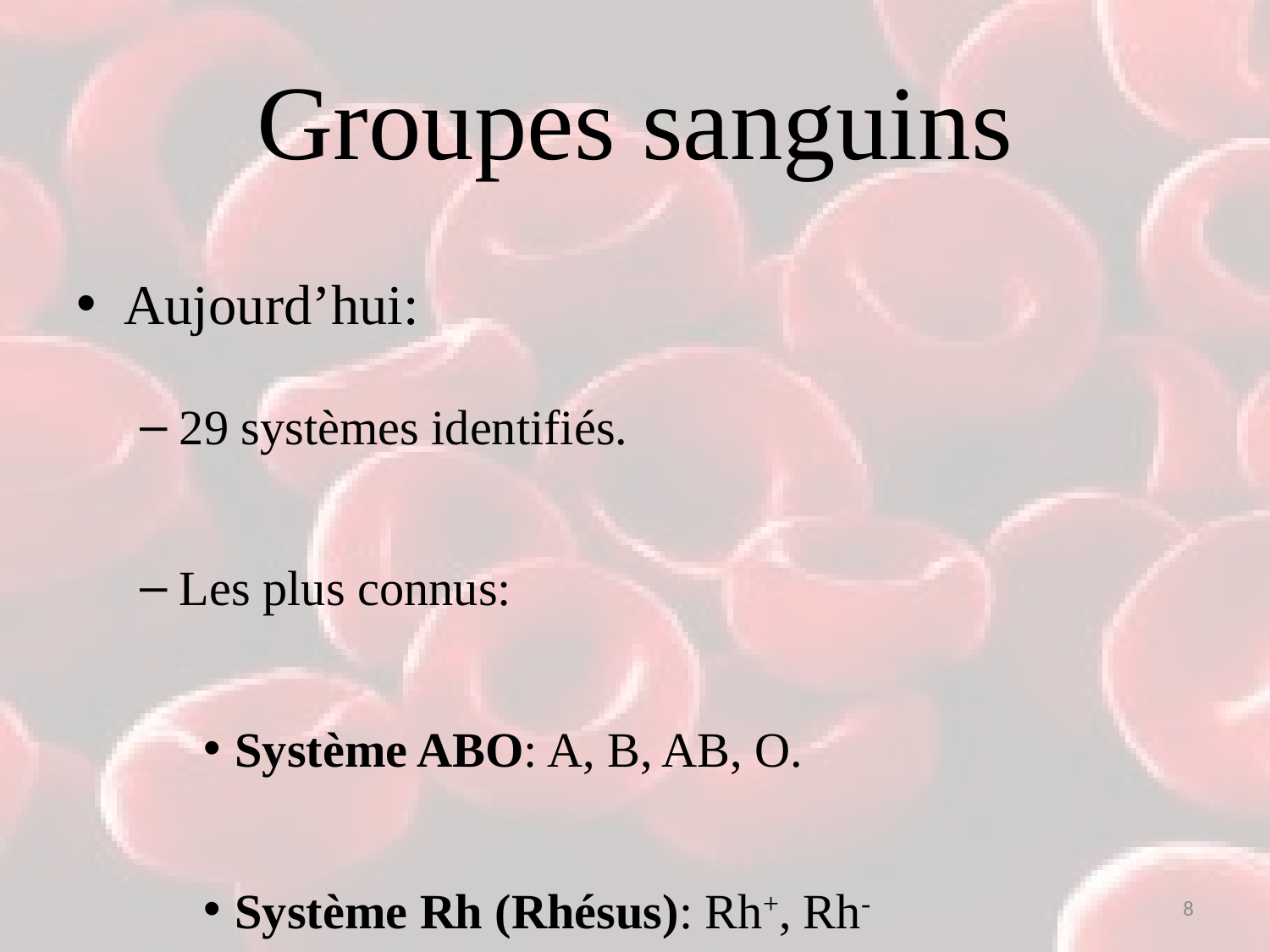

# Groupes sanguins
Aujourd’hui:

29 systèmes identifiés.

Les plus connus:

Système ABO: A, B, AB, O.

Système Rh (Rhésus): Rh+, Rh-
8